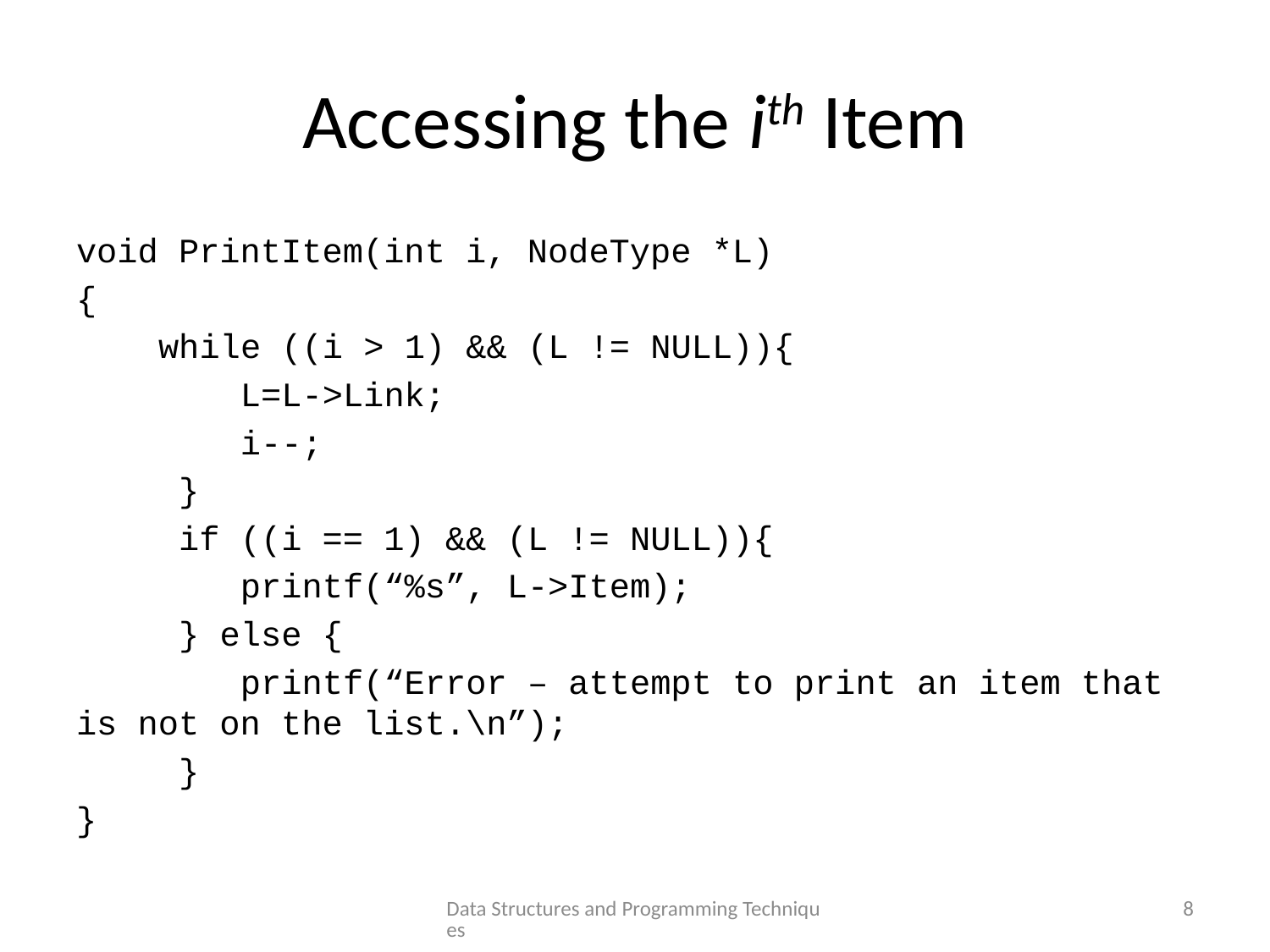

# Accessing the ith Item
void PrintItem(int i, NodeType *L)
{
    while ((i > 1) && (L != NULL)){
        L=L->Link;
        i--;
     }
     if ((i == 1) && (L != NULL)){
        printf(“%s”, L->Item);
     } else {
        printf(“Error – attempt to print an item that is not on the list.\n”);
     }
}

Data Structures and Programming Techniques
8